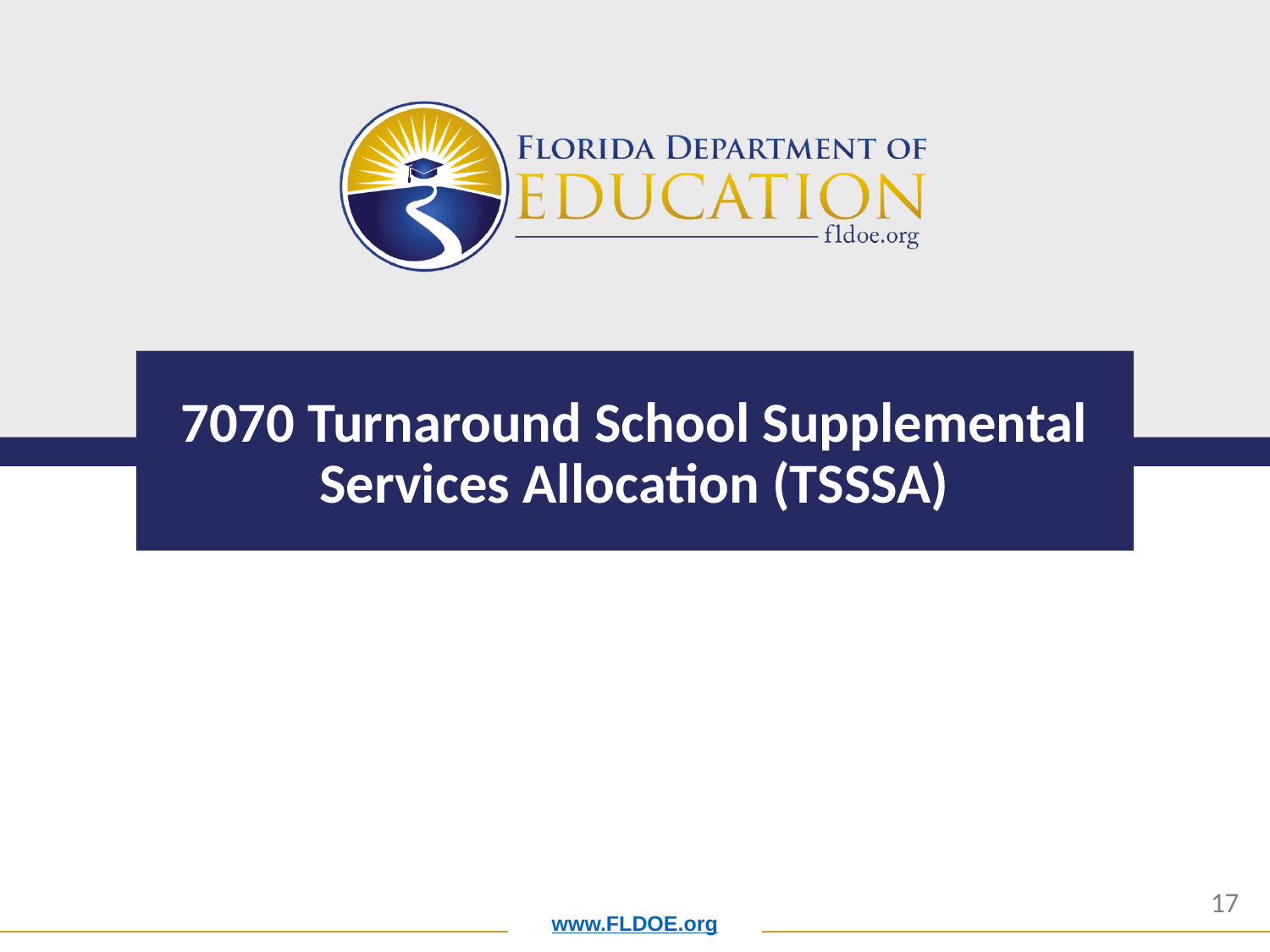

# 7070 Turnaround School Supplemental Services Allocation (TSSSA)